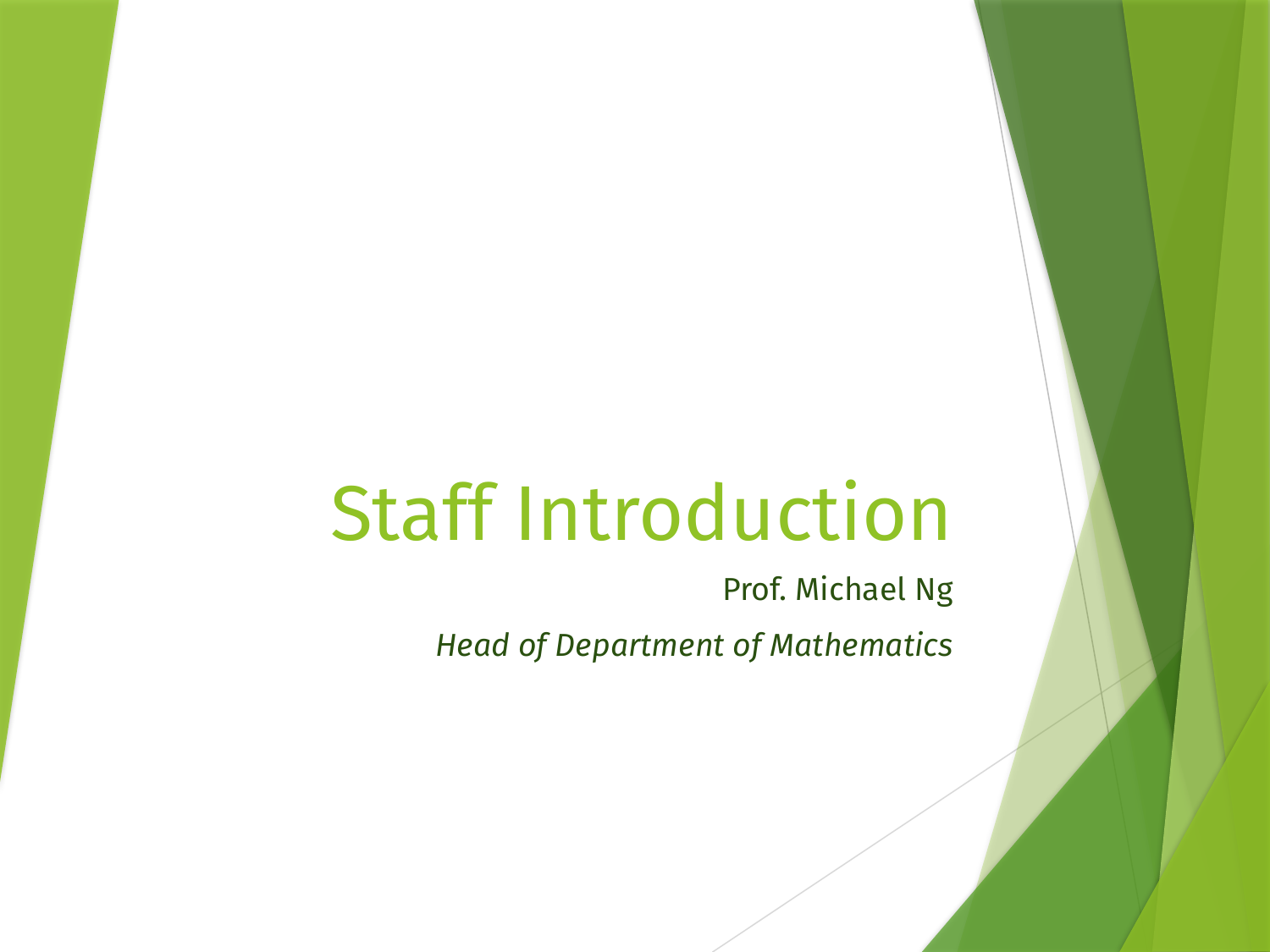

# Staff Introduction
Prof. Michael Ng
Head of Department of Mathematics